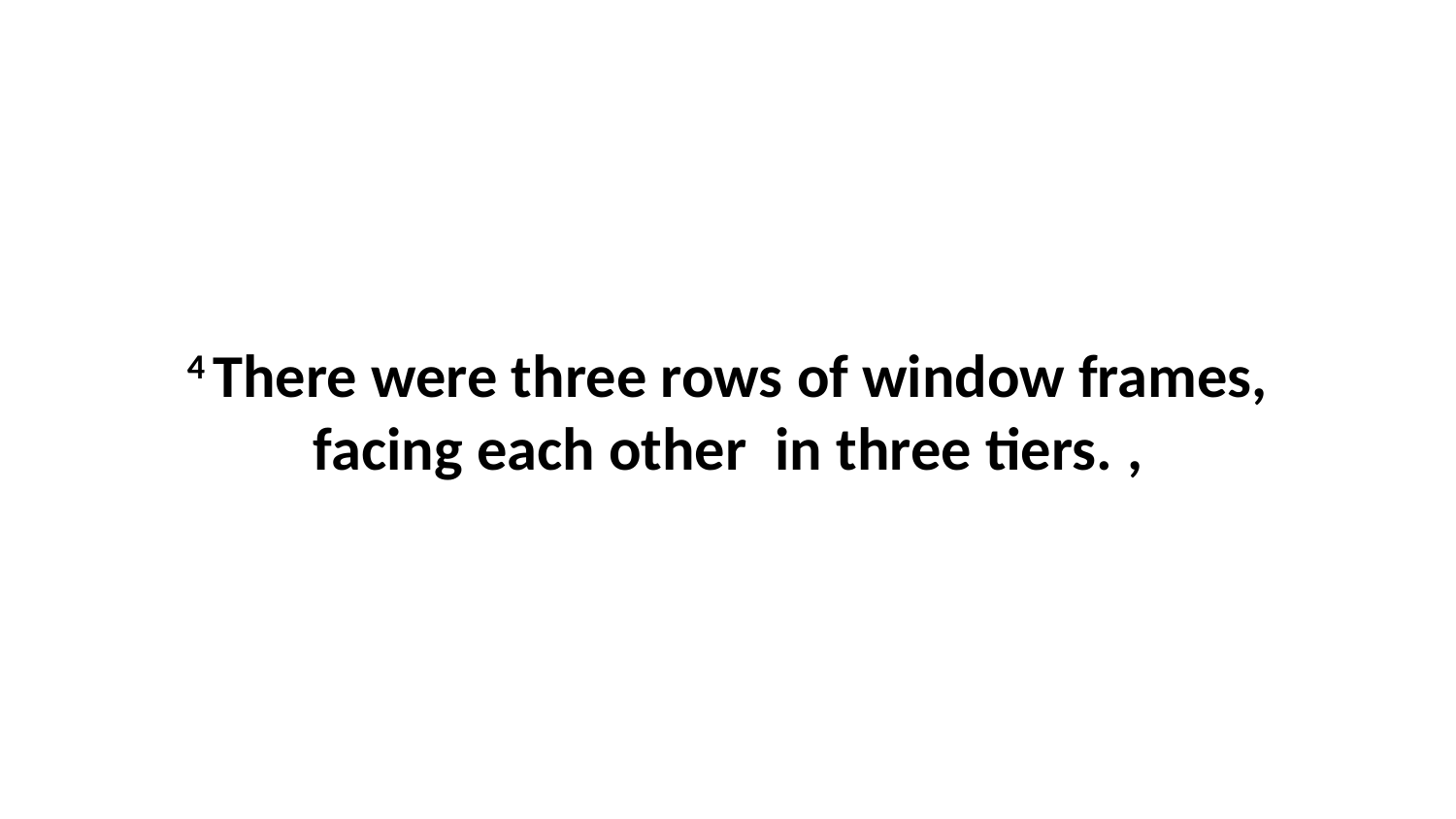

4 There were three rows of window frames, facing each other  in three tiers. ,